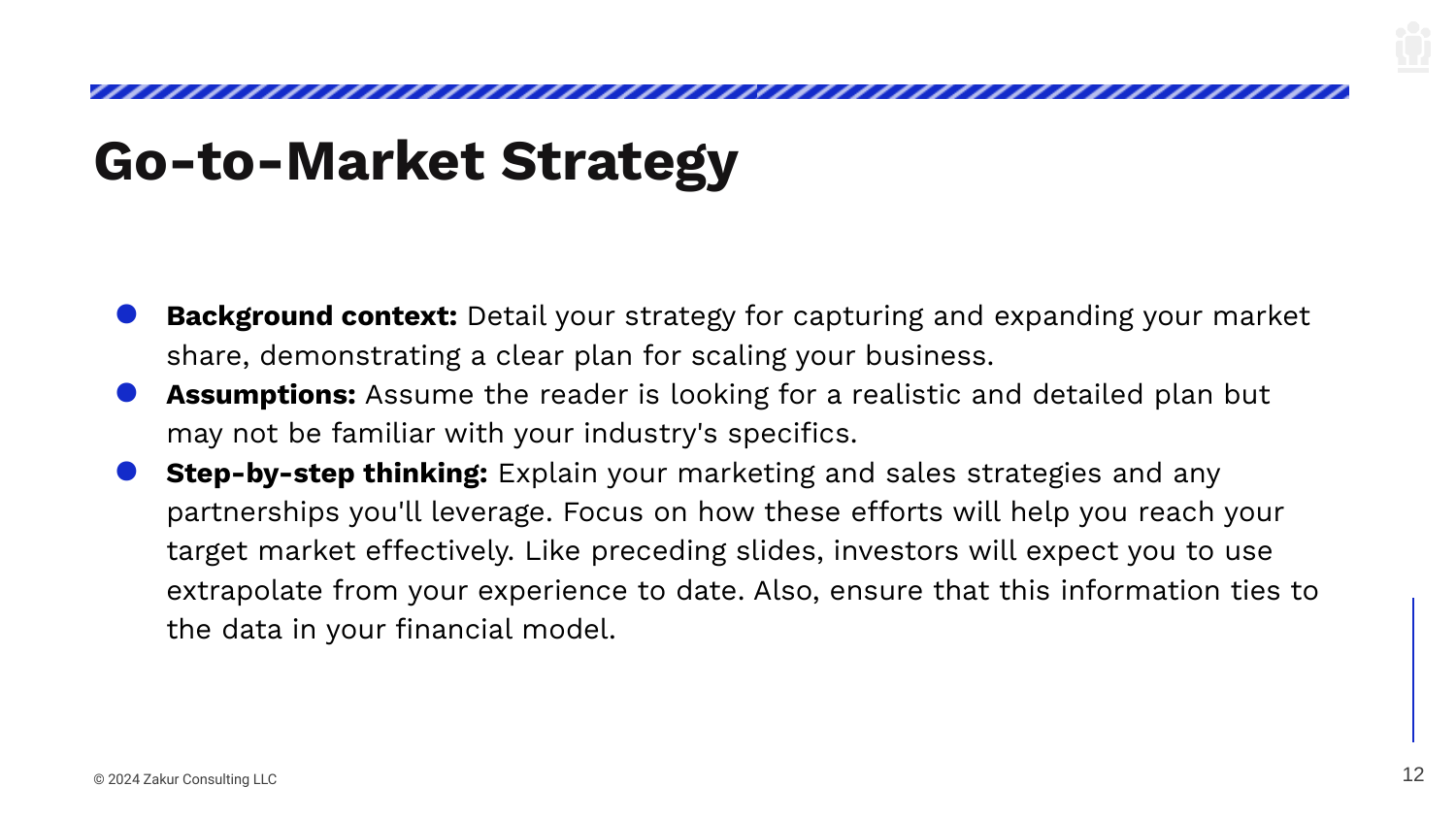

# Go-to-Market Strategy
Background context: Detail your strategy for capturing and expanding your market share, demonstrating a clear plan for scaling your business.
Assumptions: Assume the reader is looking for a realistic and detailed plan but may not be familiar with your industry's specifics.
Step-by-step thinking: Explain your marketing and sales strategies and any partnerships you'll leverage. Focus on how these efforts will help you reach your target market effectively. Like preceding slides, investors will expect you to use extrapolate from your experience to date. Also, ensure that this information ties to the data in your financial model.
12